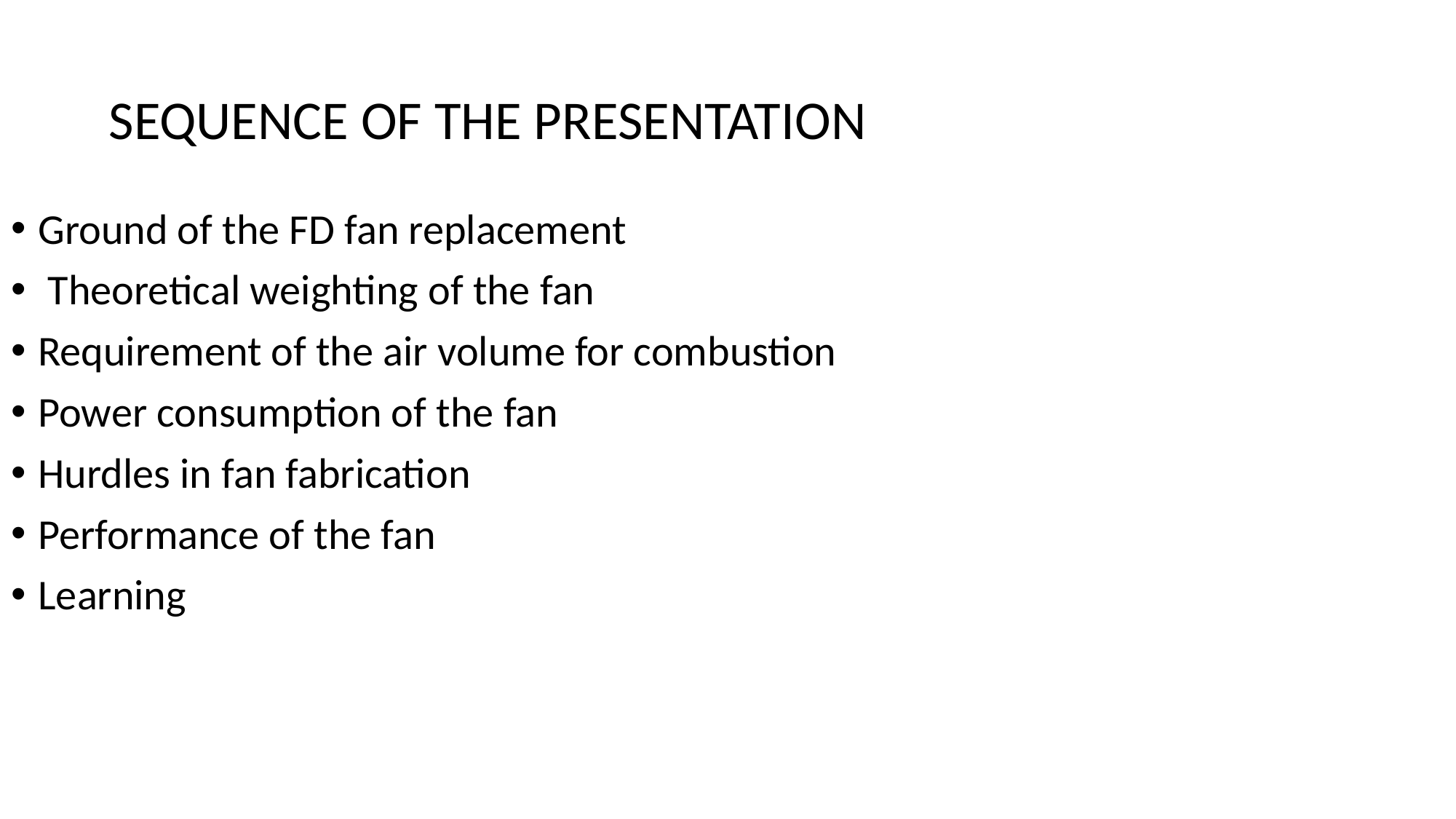

# SEQUENCE OF THE PRESENTATION
Ground of the FD fan replacement
 Theoretical weighting of the fan
Requirement of the air volume for combustion
Power consumption of the fan
Hurdles in fan fabrication
Performance of the fan
Learning